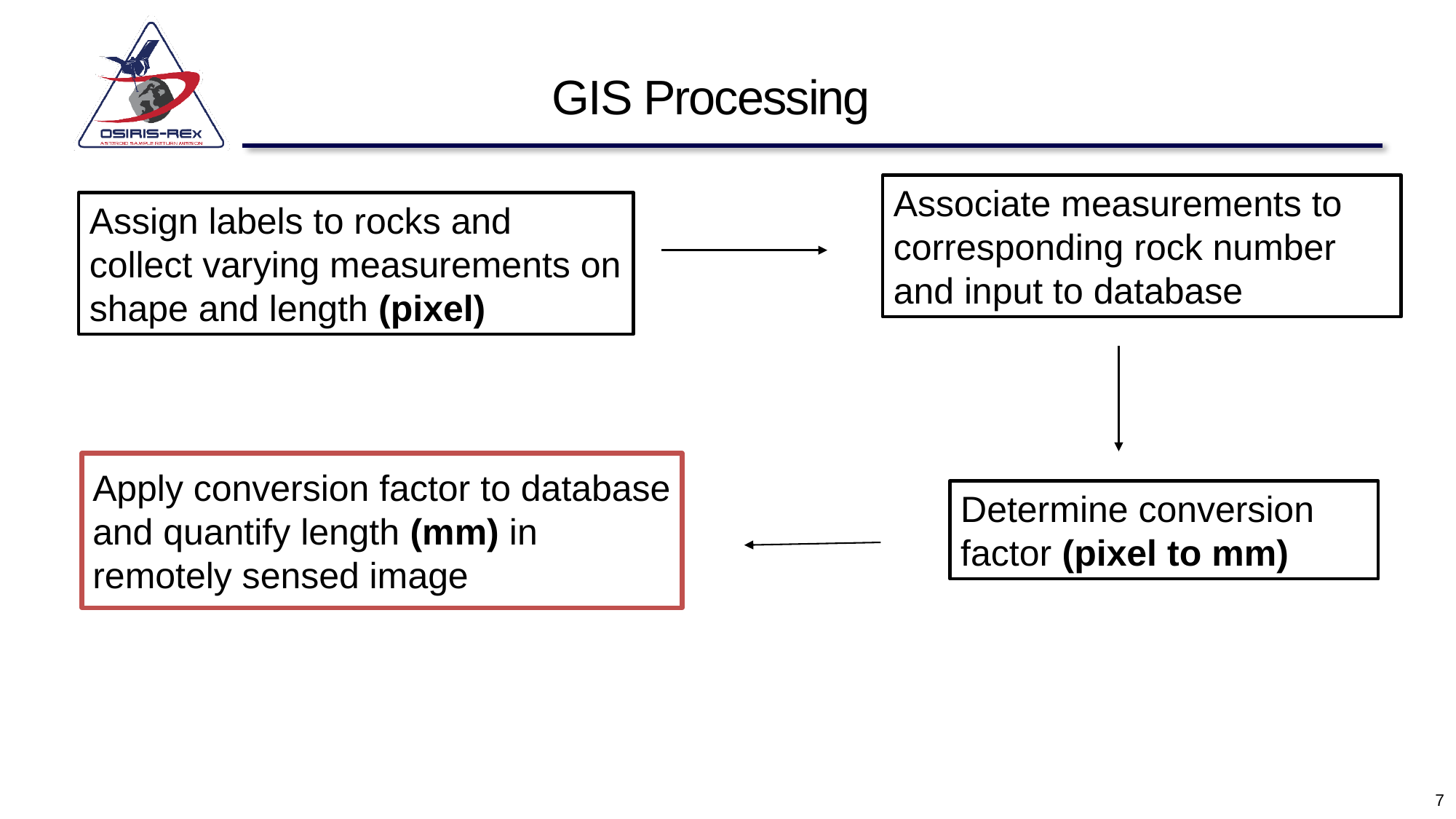

# GIS Processing
Associate measurements to corresponding rock number and input to database
Assign labels to rocks and collect varying measurements on shape and length (pixel)
Apply conversion factor to database and quantify length (mm) in remotely sensed image
Determine conversion factor (pixel to mm)

7